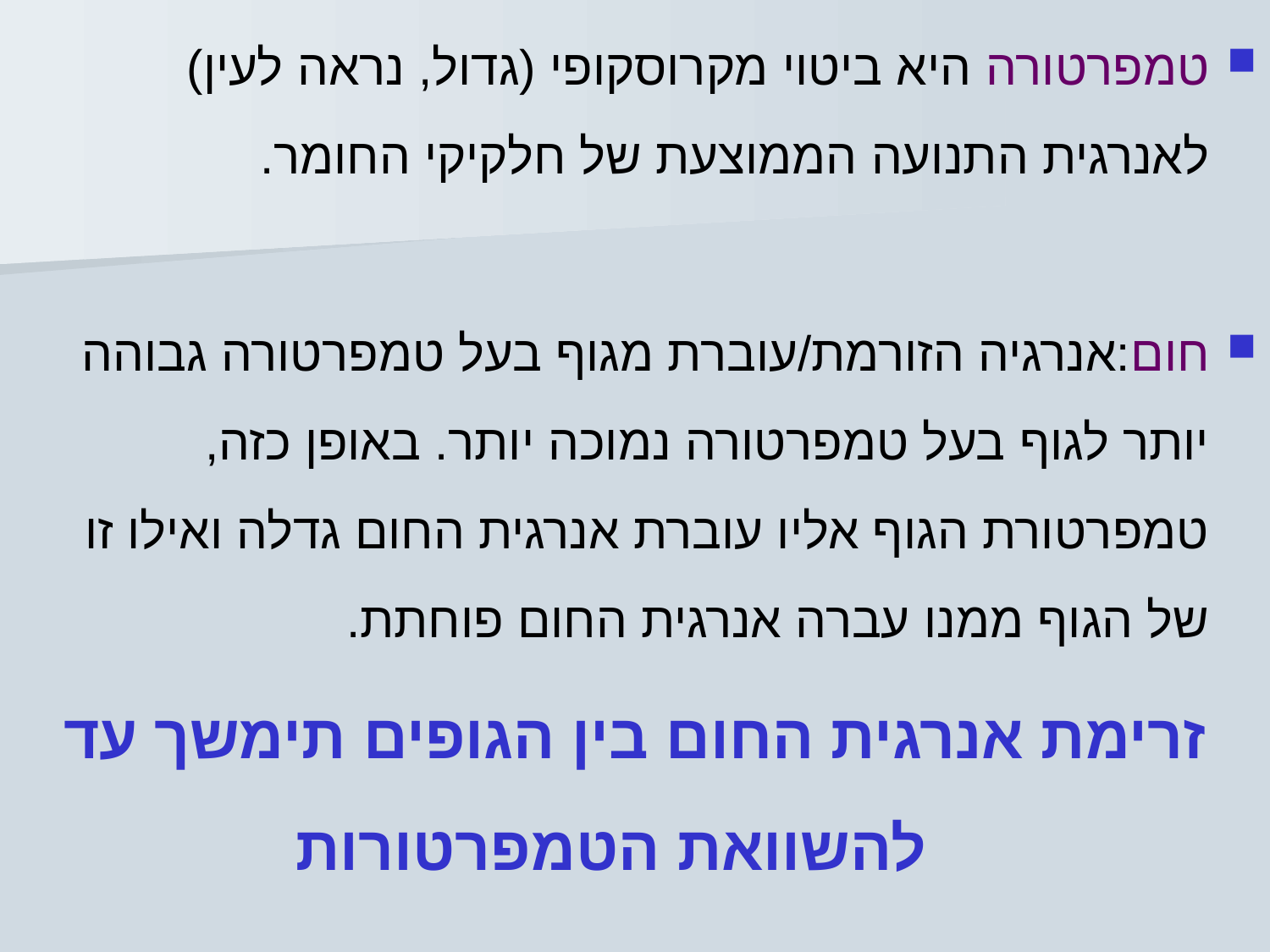

טמפרטורה היא ביטוי מקרוסקופי (גדול, נראה לעין) לאנרגית התנועה הממוצעת של חלקיקי החומר.

חום:אנרגיה הזורמת/עוברת מגוף בעל טמפרטורה גבוהה יותר לגוף בעל טמפרטורה נמוכה יותר. באופן כזה, טמפרטורת הגוף אליו עוברת אנרגית החום גדלה ואילו זו של הגוף ממנו עברה אנרגית החום פוחתת.
זרימת אנרגית החום בין הגופים תימשך עד להשוואת הטמפרטורות